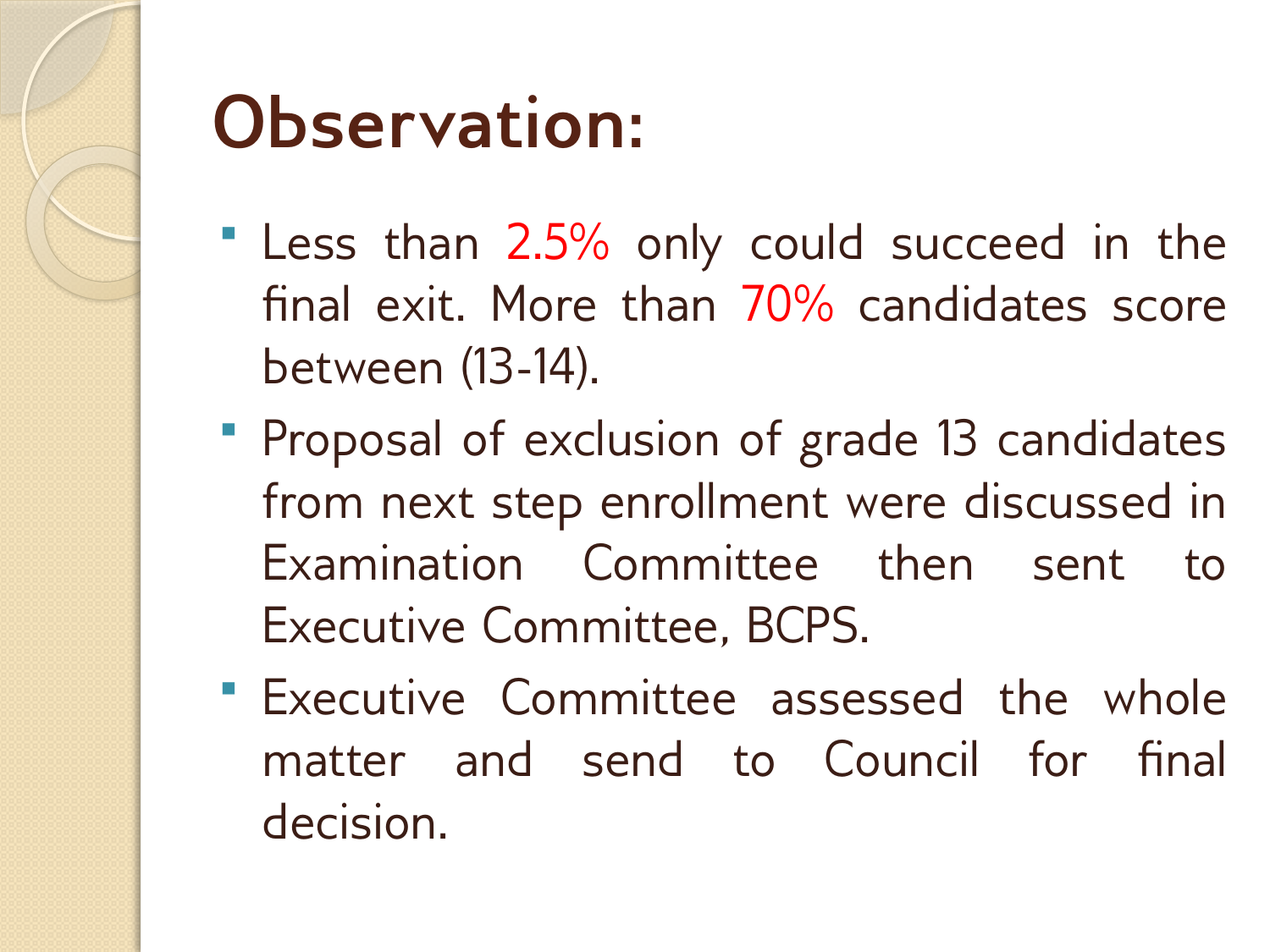

# Observation:
Less than 2.5% only could succeed in the final exit. More than 70% candidates score between (13-14).
Proposal of exclusion of grade 13 candidates from next step enrollment were discussed in Examination Committee then sent to Executive Committee, BCPS.
Executive Committee assessed the whole matter and send to Council for final decision.